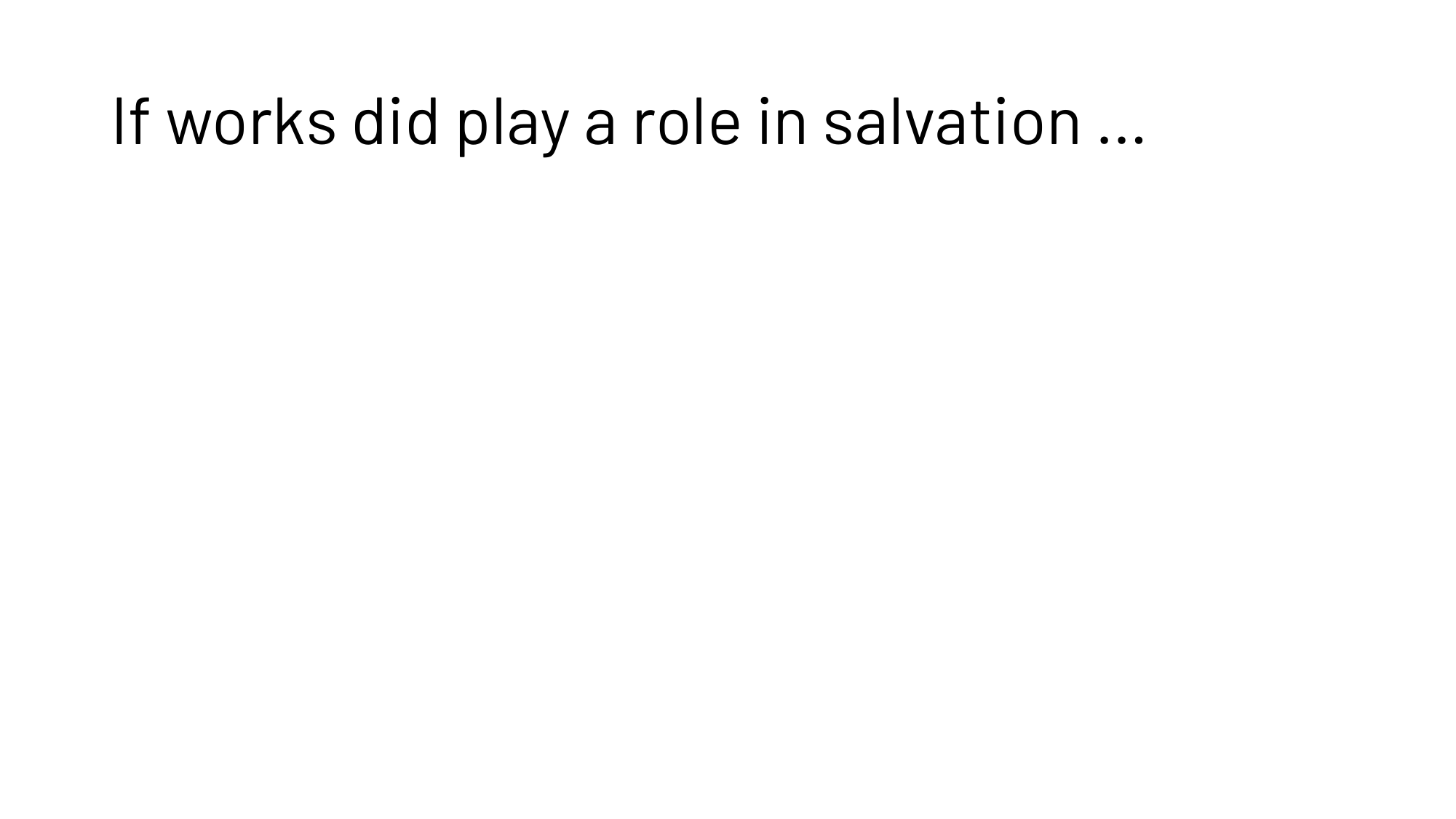

# If works did play a role in salvation …